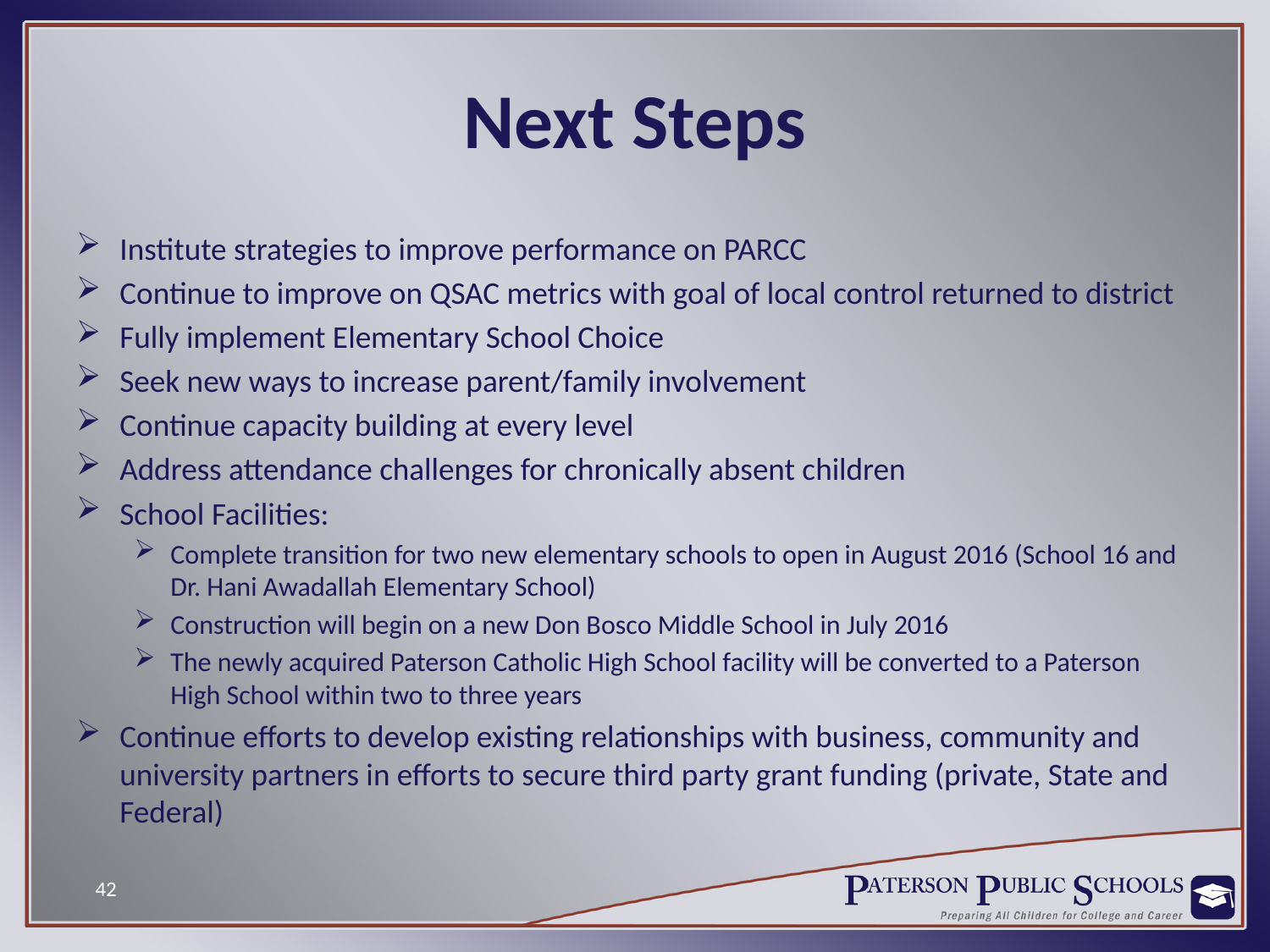

# Next Steps
Institute strategies to improve performance on PARCC
Continue to improve on QSAC metrics with goal of local control returned to district
Fully implement Elementary School Choice
Seek new ways to increase parent/family involvement
Continue capacity building at every level
Address attendance challenges for chronically absent children
School Facilities:
Complete transition for two new elementary schools to open in August 2016 (School 16 and Dr. Hani Awadallah Elementary School)
Construction will begin on a new Don Bosco Middle School in July 2016
The newly acquired Paterson Catholic High School facility will be converted to a Paterson High School within two to three years
Continue efforts to develop existing relationships with business, community and university partners in efforts to secure third party grant funding (private, State and Federal)

42